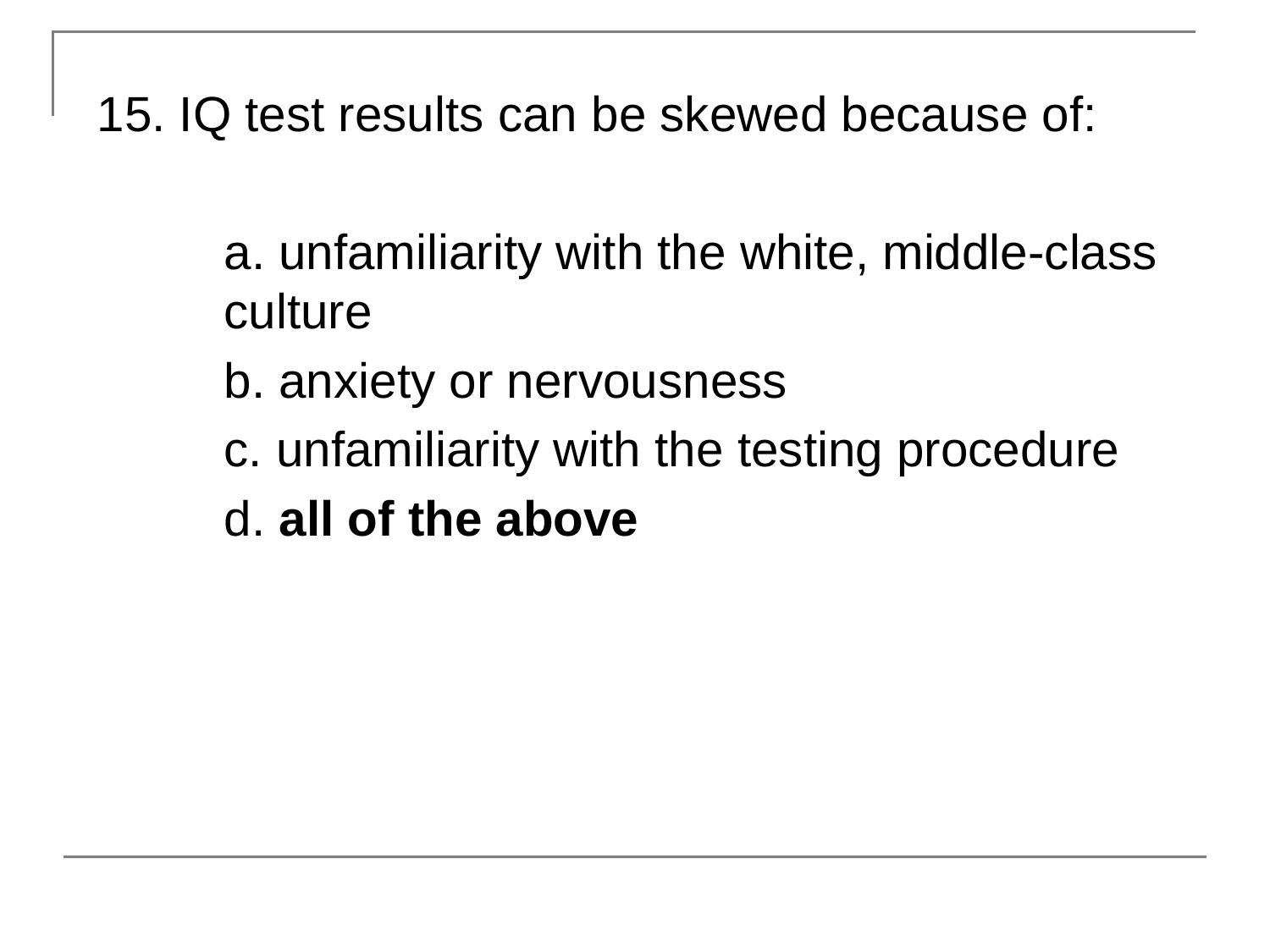

15. IQ test results can be skewed because of:

	a. unfamiliarity with the white, middle-class 	culture
	b. anxiety or nervousness
	c. unfamiliarity with the testing procedure
	d. all of the above